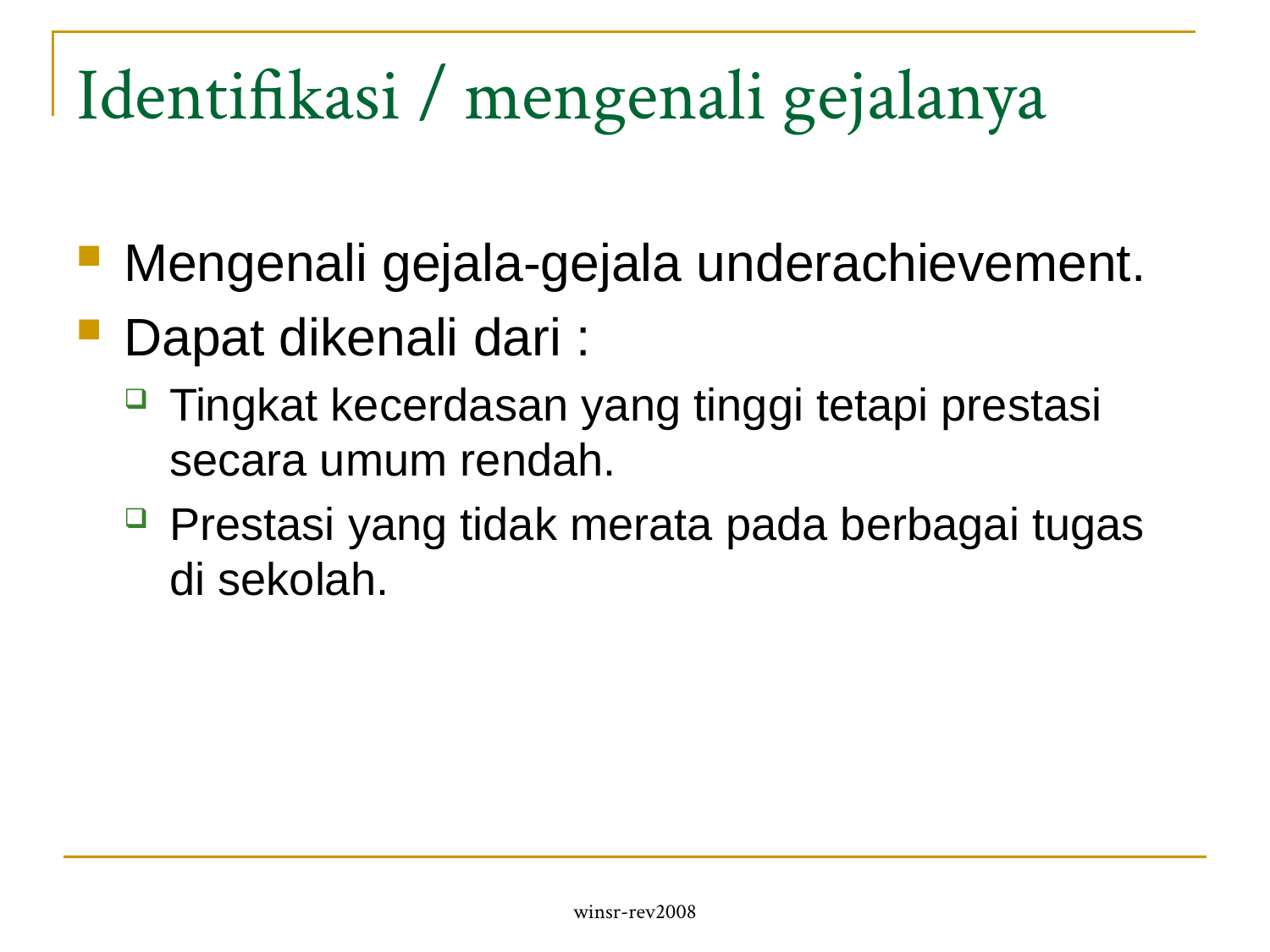

# Identifikasi / mengenali gejalanya
Mengenali gejala-gejala underachievement.
Dapat dikenali dari :
Tingkat kecerdasan yang tinggi tetapi prestasi secara umum rendah.
Prestasi yang tidak merata pada berbagai tugas di sekolah.

winsr-rev2008